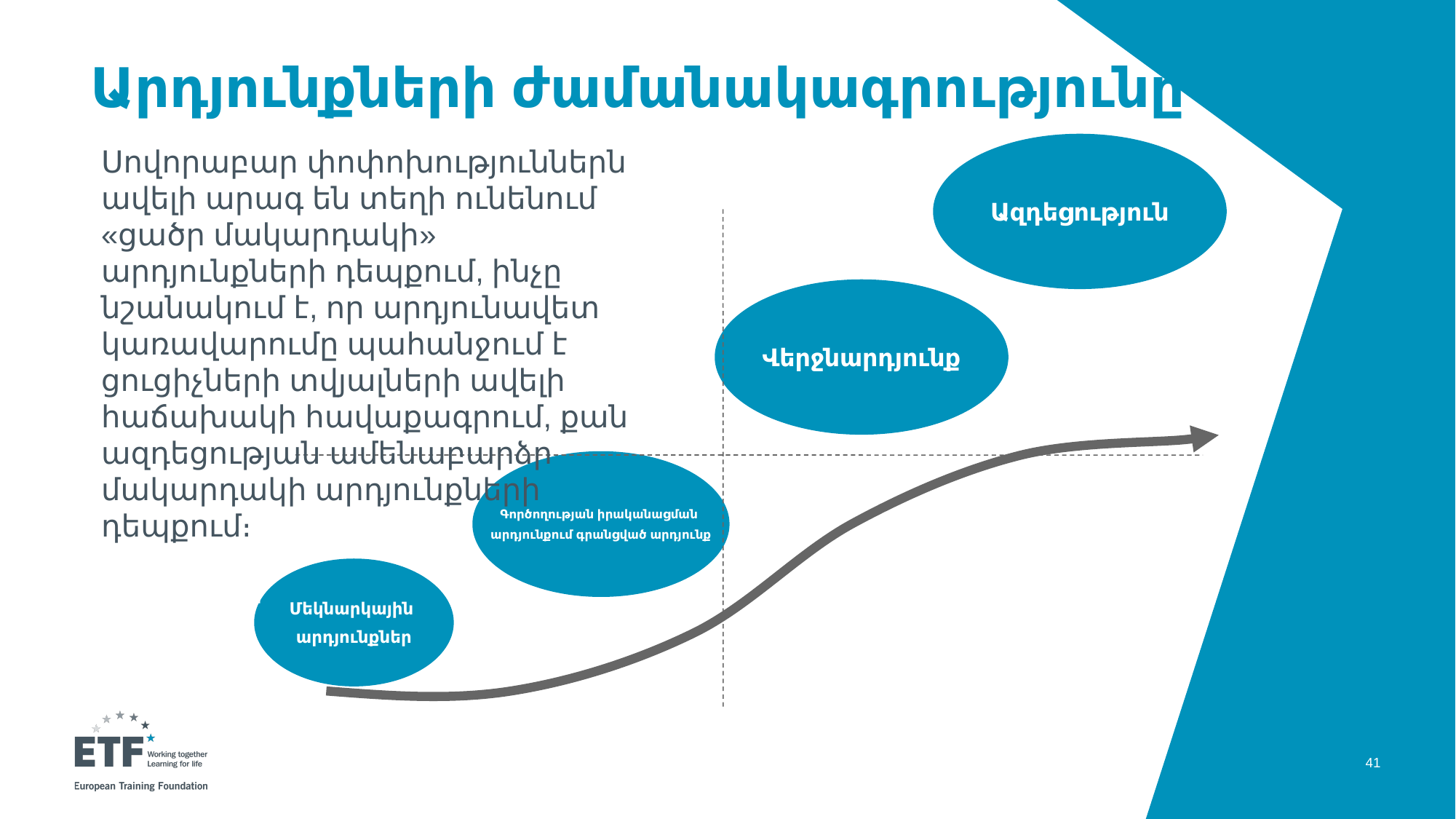

# Արդյունքների ժամանակագրությունը
Ազդեցություն
Սովորաբար փոփոխություններն ավելի արագ են տեղի ունենում «ցածր մակարդակի» արդյունքների դեպքում, ինչը նշանակում է, որ արդյունավետ կառավարումը պահանջում է ցուցիչների տվյալների ավելի հաճախակի հավաքագրում, քան ազդեցության ամենաբարձր մակարդակի արդյունքների դեպքում։

Վերջնարդյունք

Գործողության իրականացման
արդյունքում գրանցված արդյունք

Results
Մեկնարկային
արդյունքներ
41